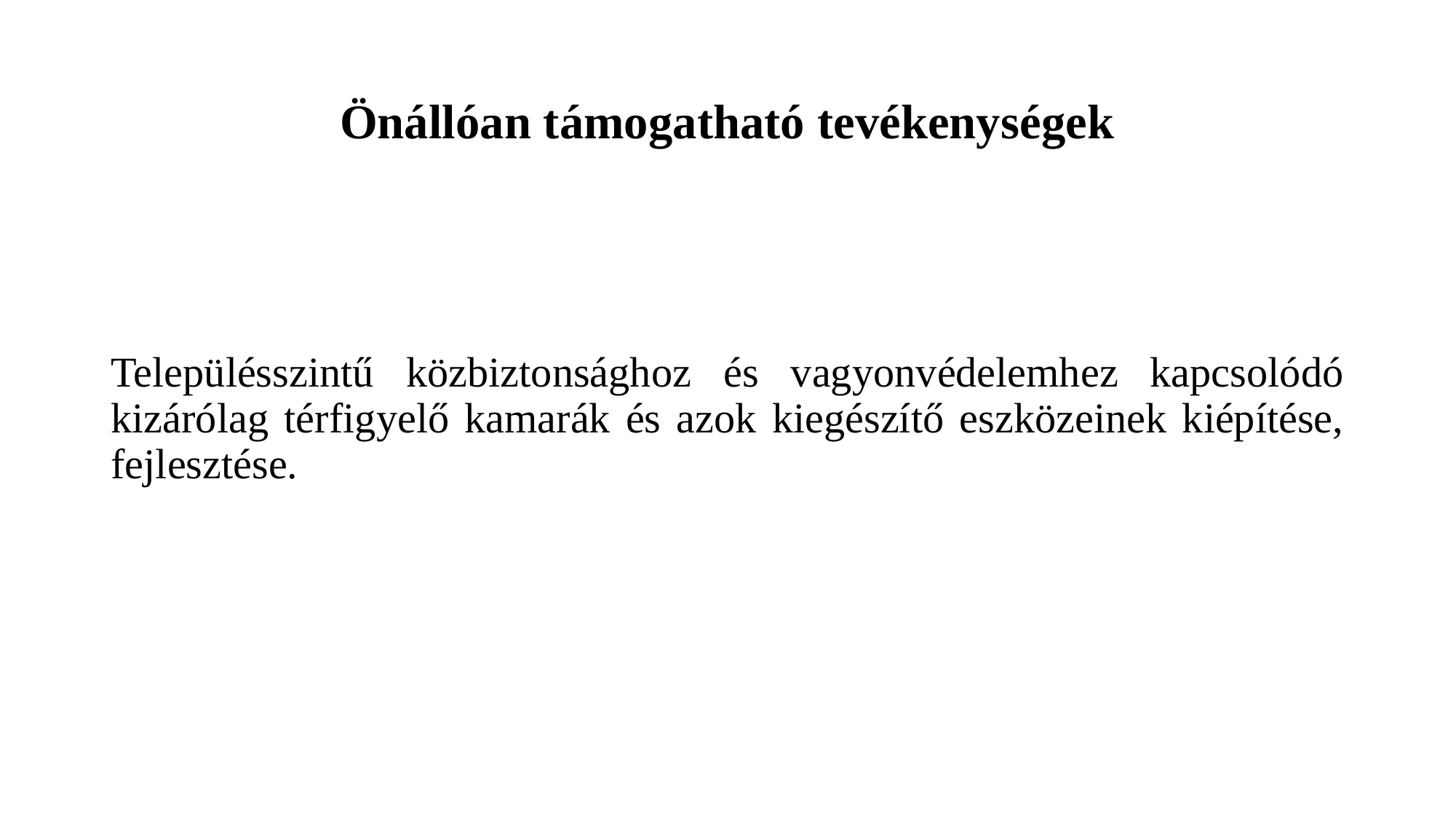

# Önállóan támogatható tevékenységek

Településszintű közbiztonsághoz és vagyonvédelemhez kapcsolódó kizárólag térfigyelő kamarák és azok kiegészítő eszközeinek kiépítése, fejlesztése.